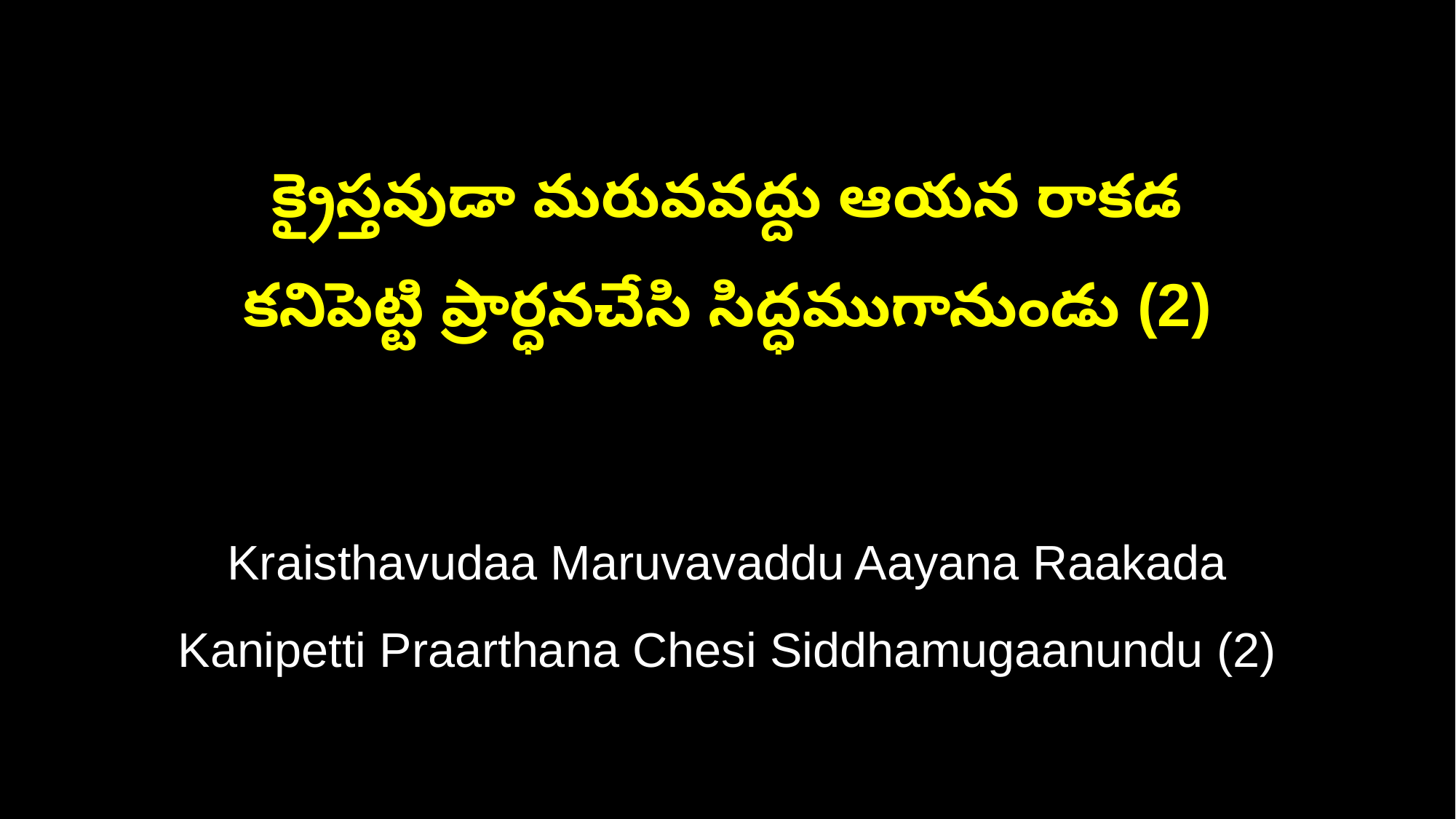

క్రైస్తవుడా మరువవద్దు ఆయన రాకడ
కనిపెట్టి ప్రార్ధనచేసి సిద్ధముగానుండు (2)
Kraisthavudaa Maruvavaddu Aayana Raakada
Kanipetti Praarthana Chesi Siddhamugaanundu (2)